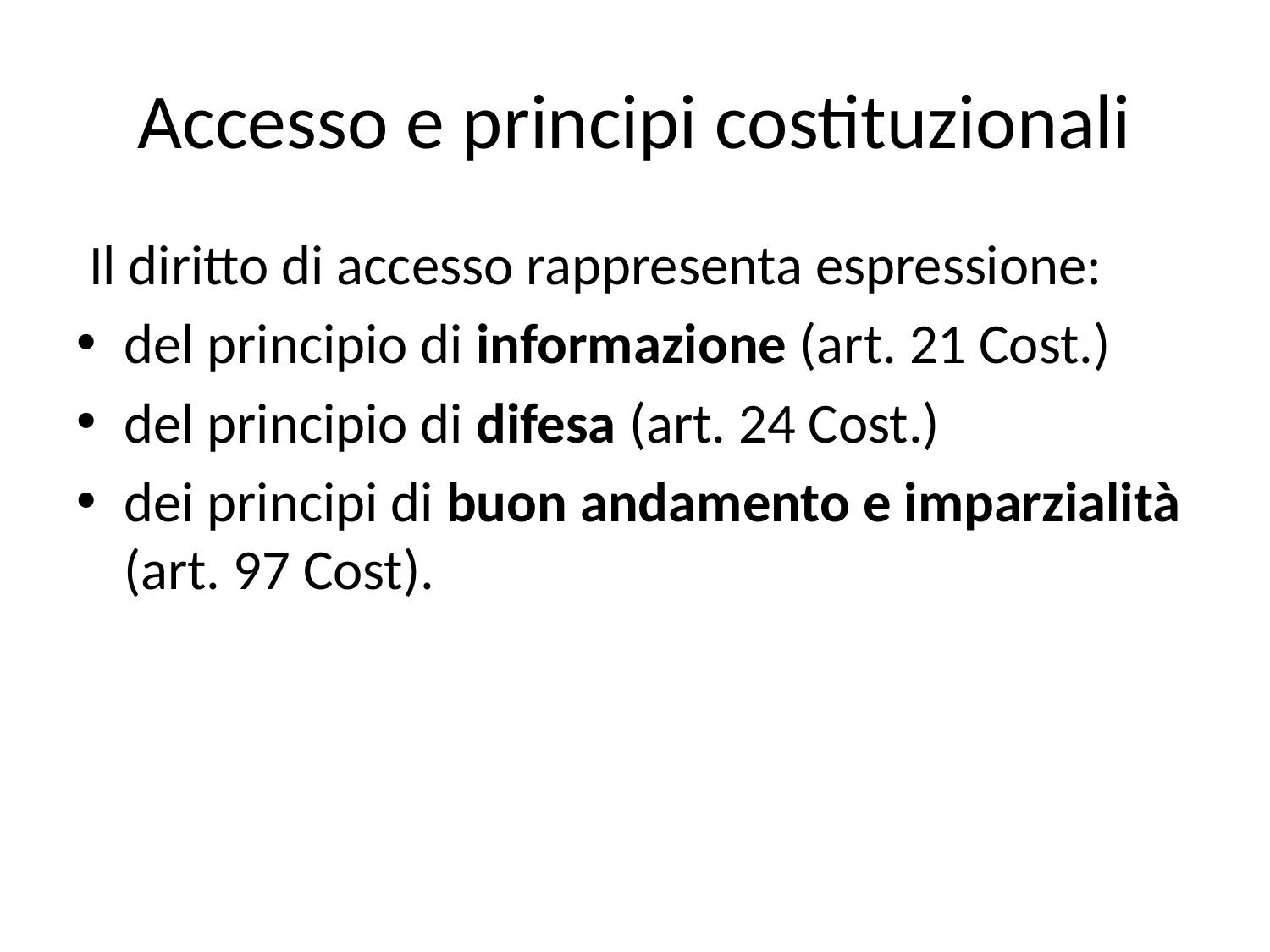

# Accesso e principi costituzionali
 Il diritto di accesso rappresenta espressione:
del principio di informazione (art. 21 Cost.)
del principio di difesa (art. 24 Cost.)
dei principi di buon andamento e imparzialità (art. 97 Cost).